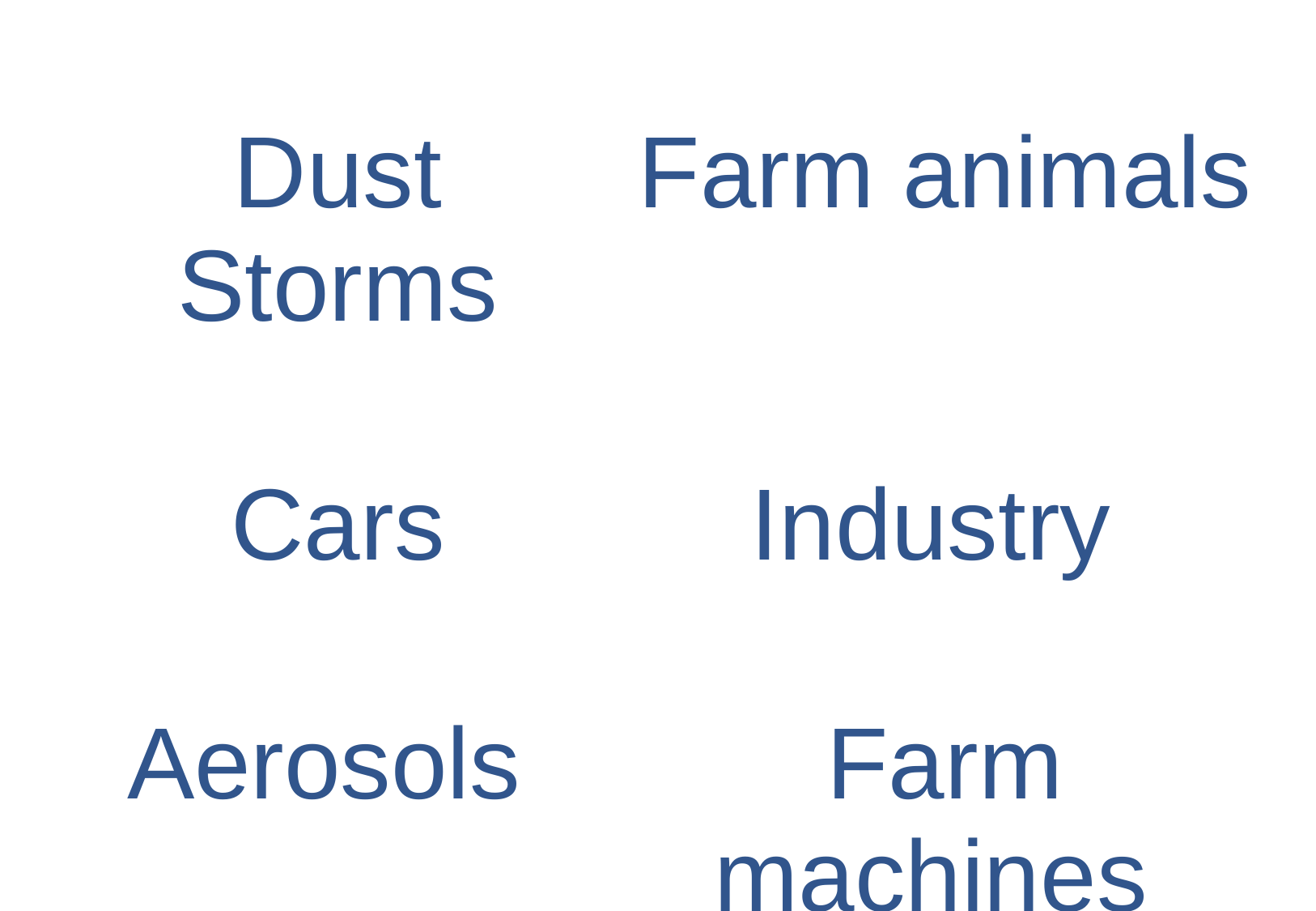

| Dust Storms | Farm animals |
| --- | --- |
| Cars | Industry |
| Aerosols | Farm machines |